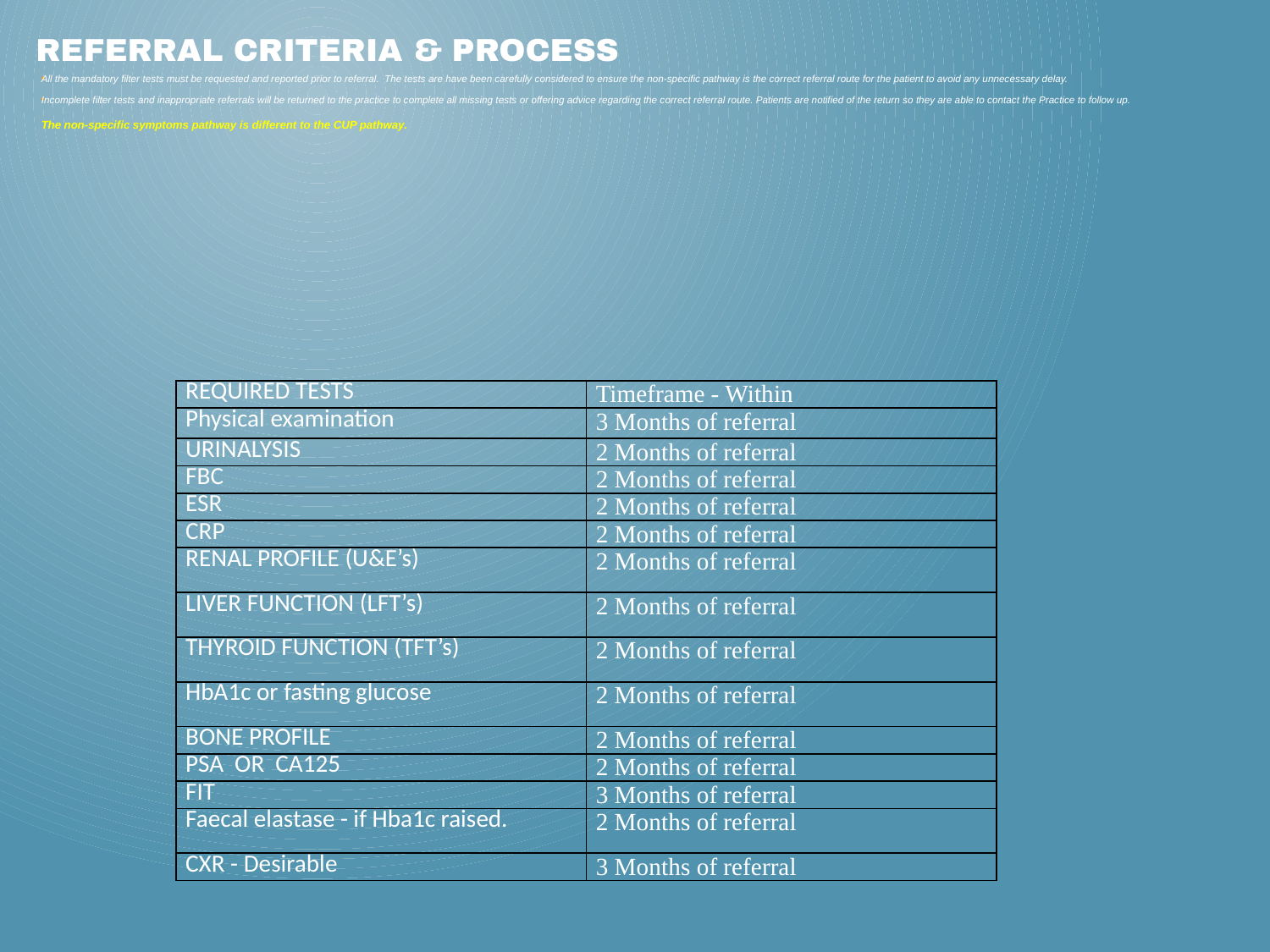

# Referral Criteria & Process
All the mandatory filter tests must be requested and reported prior to referral.  The tests are have been carefully considered to ensure the non-specific pathway is the correct referral route for the patient to avoid any unnecessary delay.
Incomplete filter tests and inappropriate referrals will be returned to the practice to complete all missing tests or offering advice regarding the correct referral route. Patients are notified of the return so they are able to contact the Practice to follow up.

The non-specific symptoms pathway is different to the CUP pathway.

| REQUIRED TESTS | Timeframe - Within |
| --- | --- |
| Physical examination | 3 Months of referral |
| URINALYSIS | 2 Months of referral |
| FBC | 2 Months of referral |
| ESR | 2 Months of referral |
| CRP | 2 Months of referral |
| RENAL PROFILE (U&E’s) | 2 Months of referral |
| LIVER FUNCTION (LFT’s) | 2 Months of referral |
| THYROID FUNCTION (TFT’s) | 2 Months of referral |
| HbA1c or fasting glucose | 2 Months of referral |
| BONE PROFILE | 2 Months of referral |
| PSA OR CA125 | 2 Months of referral |
| FIT | 3 Months of referral |
| Faecal elastase - if Hba1c raised. | 2 Months of referral |
| CXR - Desirable | 3 Months of referral |